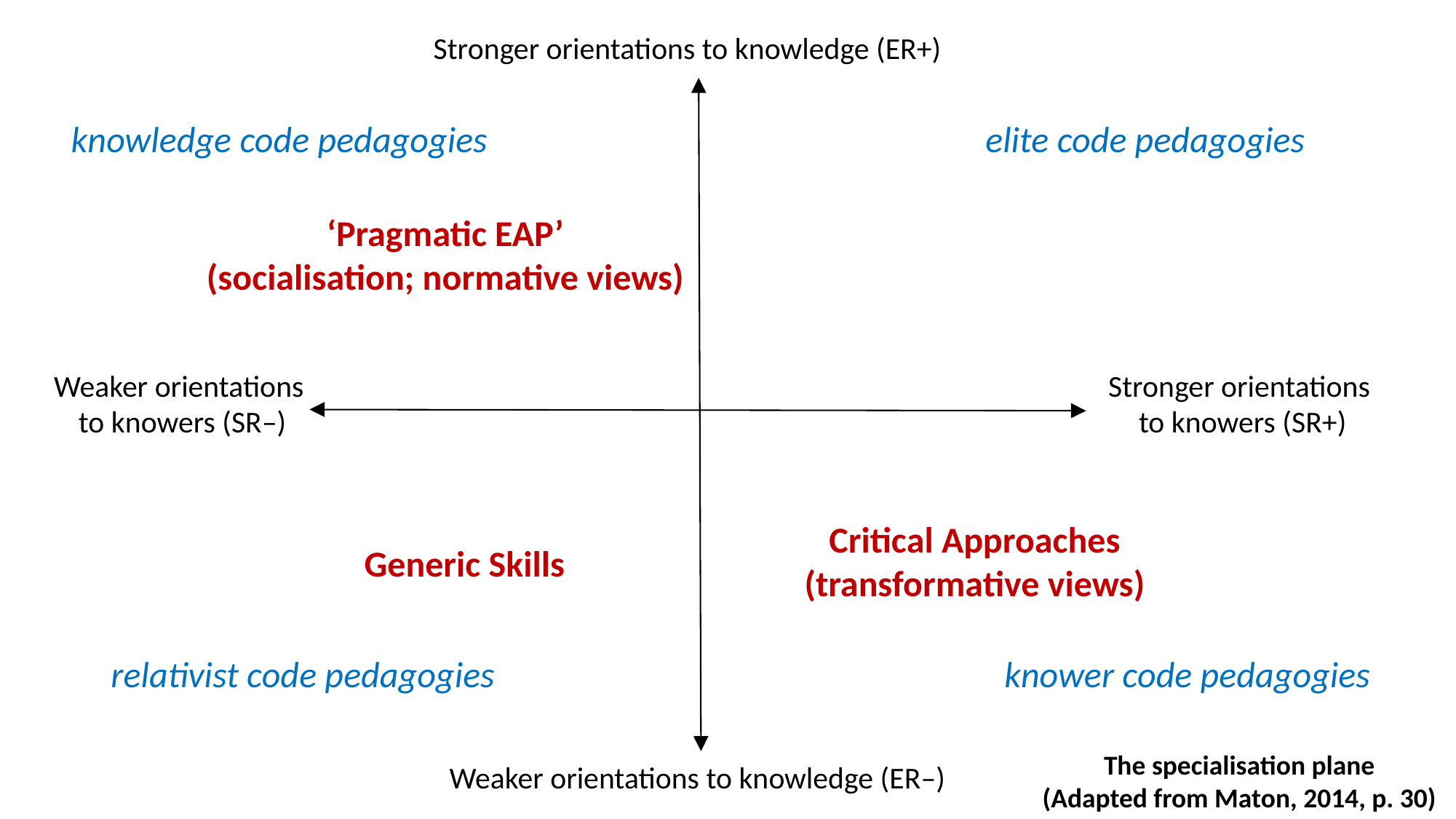

Stronger orientations to knowledge (ER+)
knowledge code pedagogies
elite code pedagogies
‘Pragmatic EAP’
(socialisation; normative views)
Weaker orientations
to knowers (SR–)
Stronger orientations
to knowers (SR+)
Critical Approaches
(transformative views)
Generic Skills
relativist code pedagogies
knower code pedagogies
The specialisation plane
(Adapted from Maton, 2014, p. 30)
Weaker orientations to knowledge (ER–)